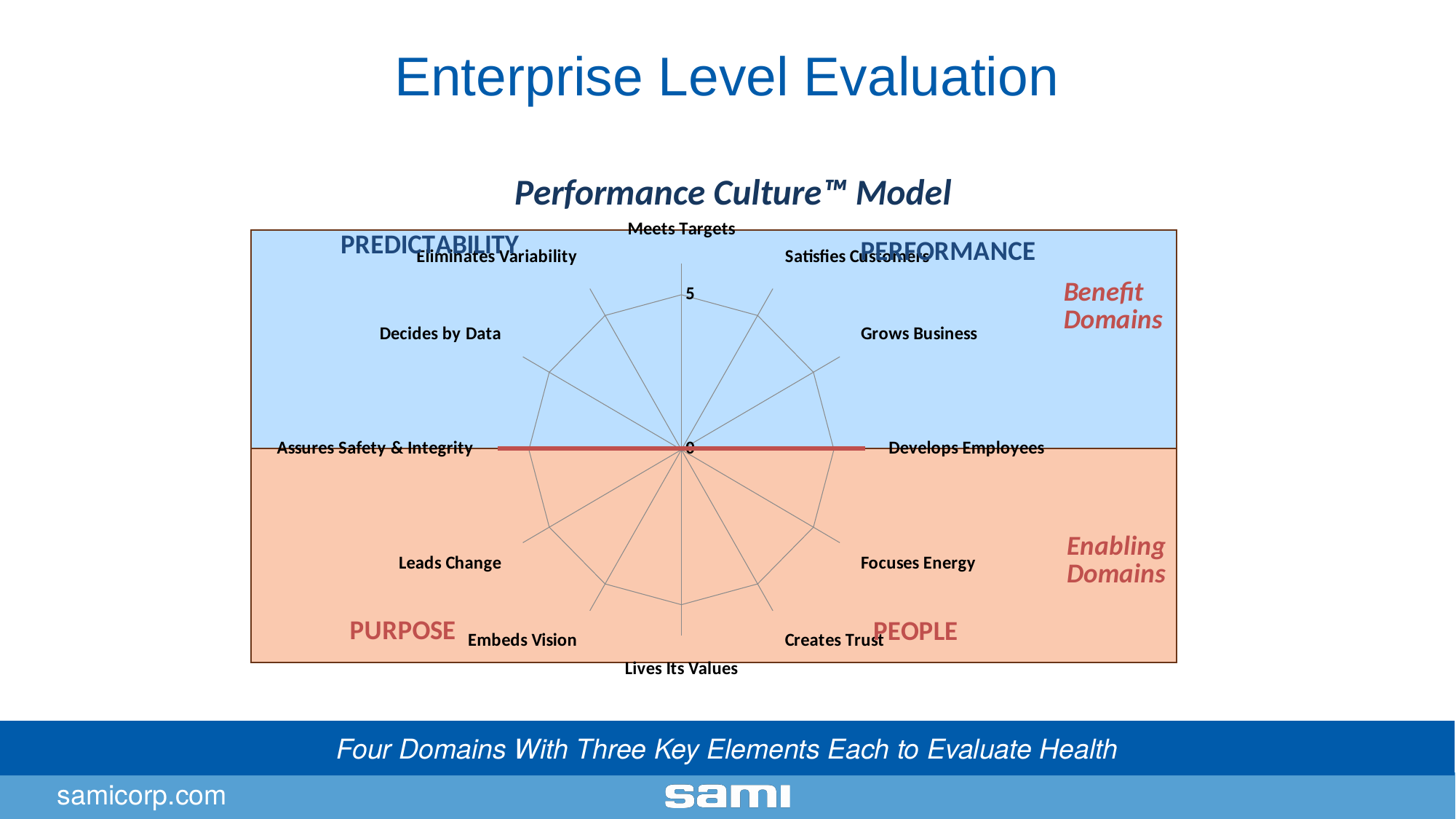

Enterprise Level Evaluation

### Chart: Performance Culture™ Model

| Category | PERFORMANCE | PEOPLE | PURPOSE | PREDICTABILITY |
|---|---|---|---|---|
| Meets Targets | 0.0 | 0.0 | 0.0 | 0.0 |
| Satisfies Customers | 0.0 | 0.0 | 0.0 | 0.0 |
| Grows Business | 0.0 | 0.0 | 0.0 | 0.0 |
| Develops Employees | 0.0 | 0.0 | 0.0 | 0.0 |
| Focuses Energy | 0.0 | 0.0 | 0.0 | 0.0 |
| Creates Trust | 0.0 | 0.0 | 0.0 | 0.0 |
| Lives Its Values | 0.0 | 0.0 | 0.0 | 0.0 |
| Embeds Vision | None | None | 0.0 | None |
| Leads Change | None | None | 0.0 | None |
| Assures Safety & Integrity | 0.0 | 0.0 | 0.0 | 0.0 |
| Decides by Data | 0.0 | 0.0 | 0.0 | 0.0 |
| Eliminates Variability | 0.0 | 0.0 | 0.0 | 0.0 |

Four Domains With Three Key Elements Each to Evaluate Health